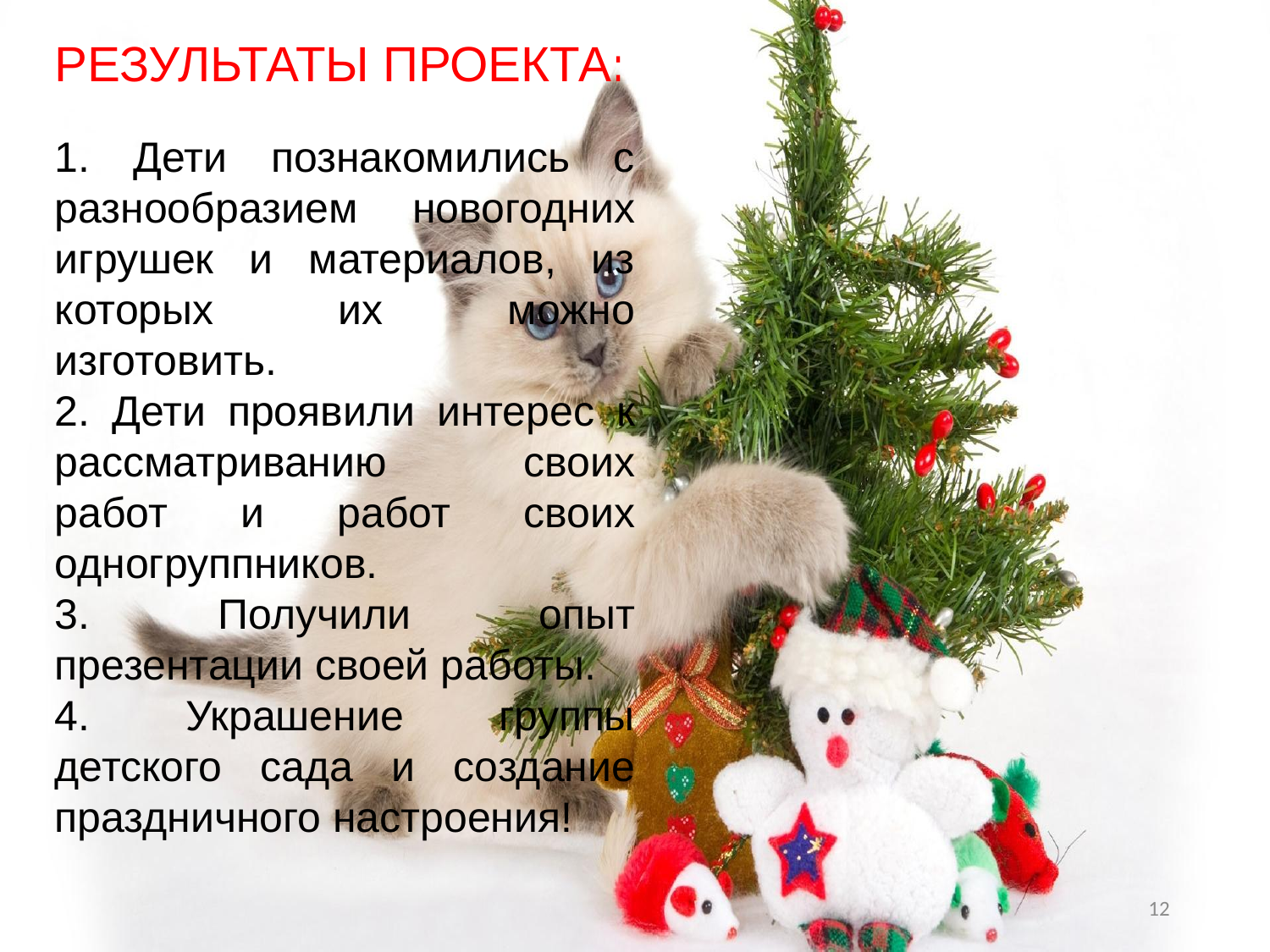

РЕЗУЛЬТАТЫ ПРОЕКТА:

1. Дети познакомились с разнообразием новогодних игрушек и материалов, из которых их можно изготовить.
2. Дети проявили интерес к рассматриванию своих работ и работ своих одногруппников.
3. Получили опыт презентации своей работы.
4. Украшение группы детского сада и создание праздничного настроения!

12